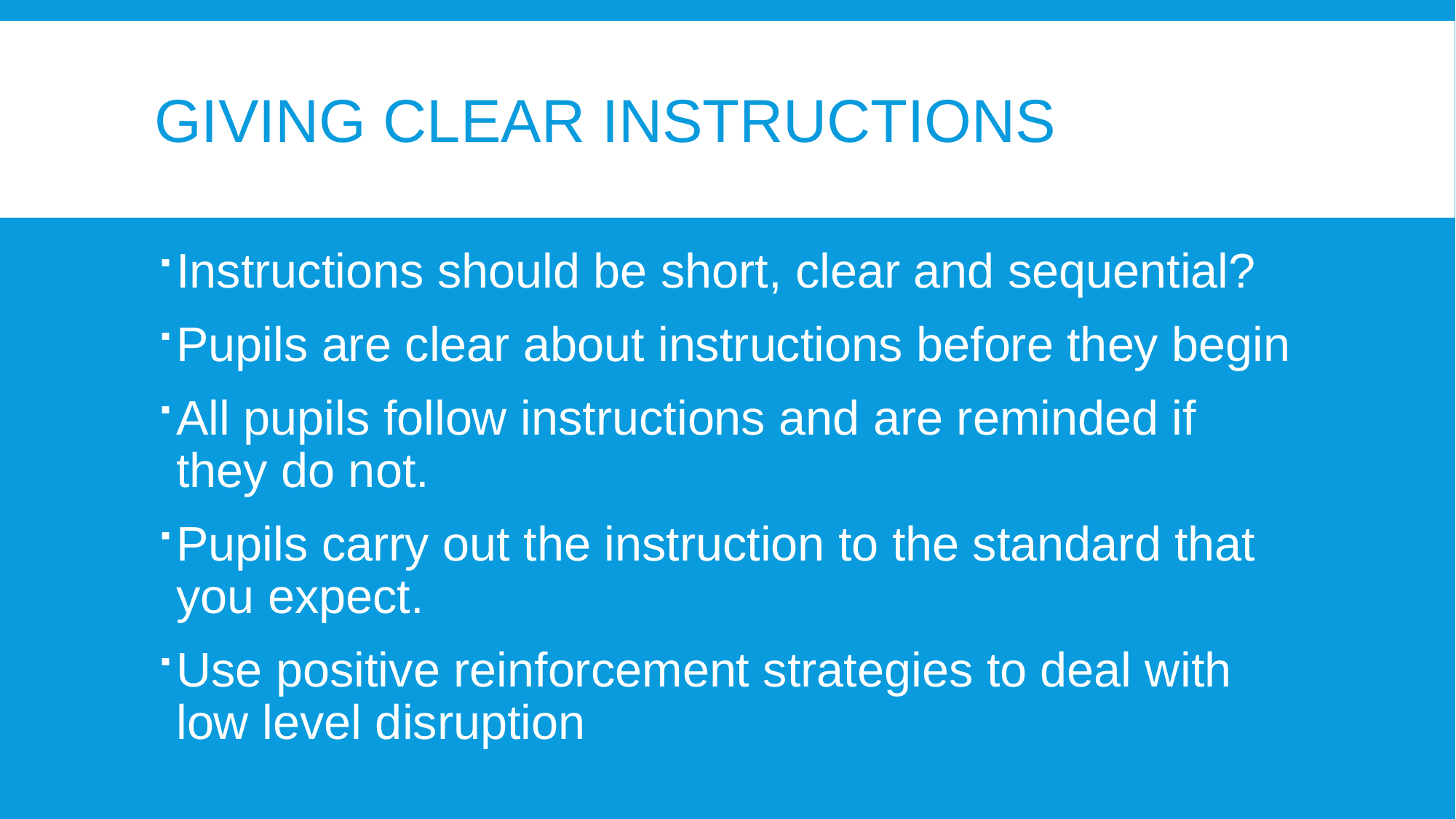

# Giving clear instructions
Instructions should be short, clear and sequential?
Pupils are clear about instructions before they begin
All pupils follow instructions and are reminded if they do not.
Pupils carry out the instruction to the standard that you expect.
Use positive reinforcement strategies to deal with low level disruption